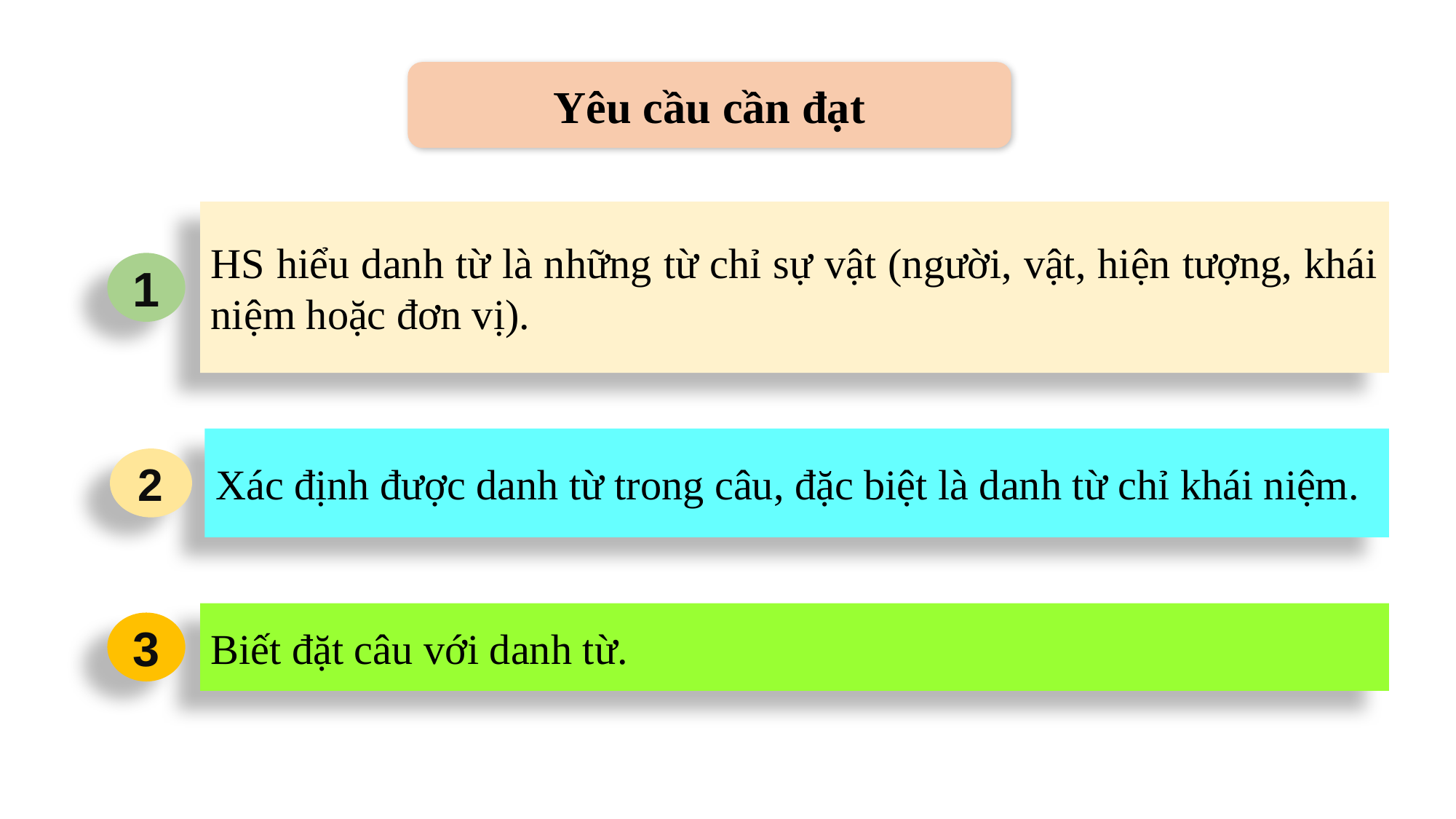

Yêu cầu cần đạt
HS hiểu danh từ là những từ chỉ sự vật (người, vật, hiện tượng, khái niệm hoặc đơn vị).
1
Xác định được danh từ trong câu, đặc biệt là danh từ chỉ khái niệm.
2
Biết đặt câu với danh từ.
3